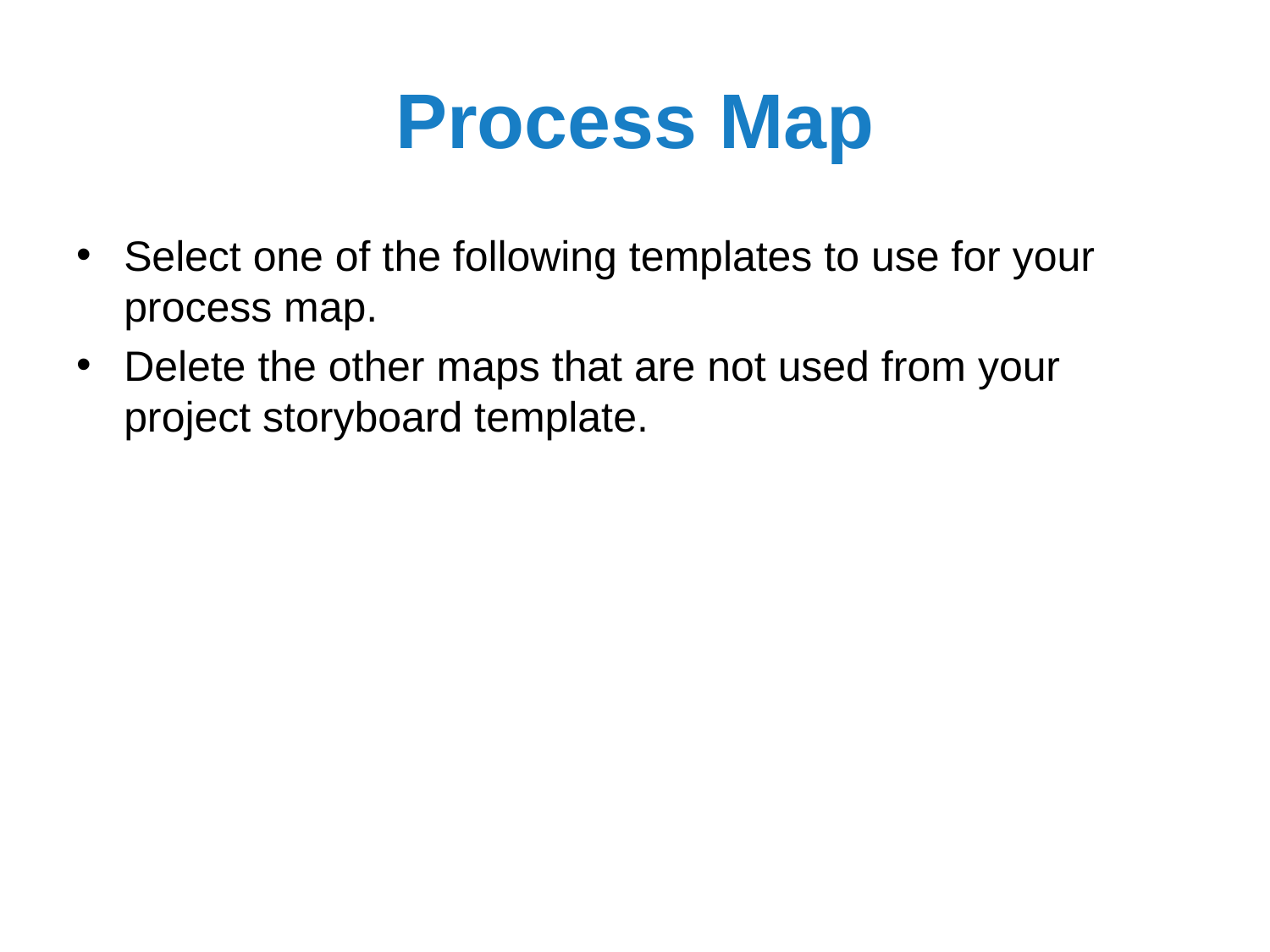

# Process Map
Select one of the following templates to use for your process map.
Delete the other maps that are not used from your project storyboard template.